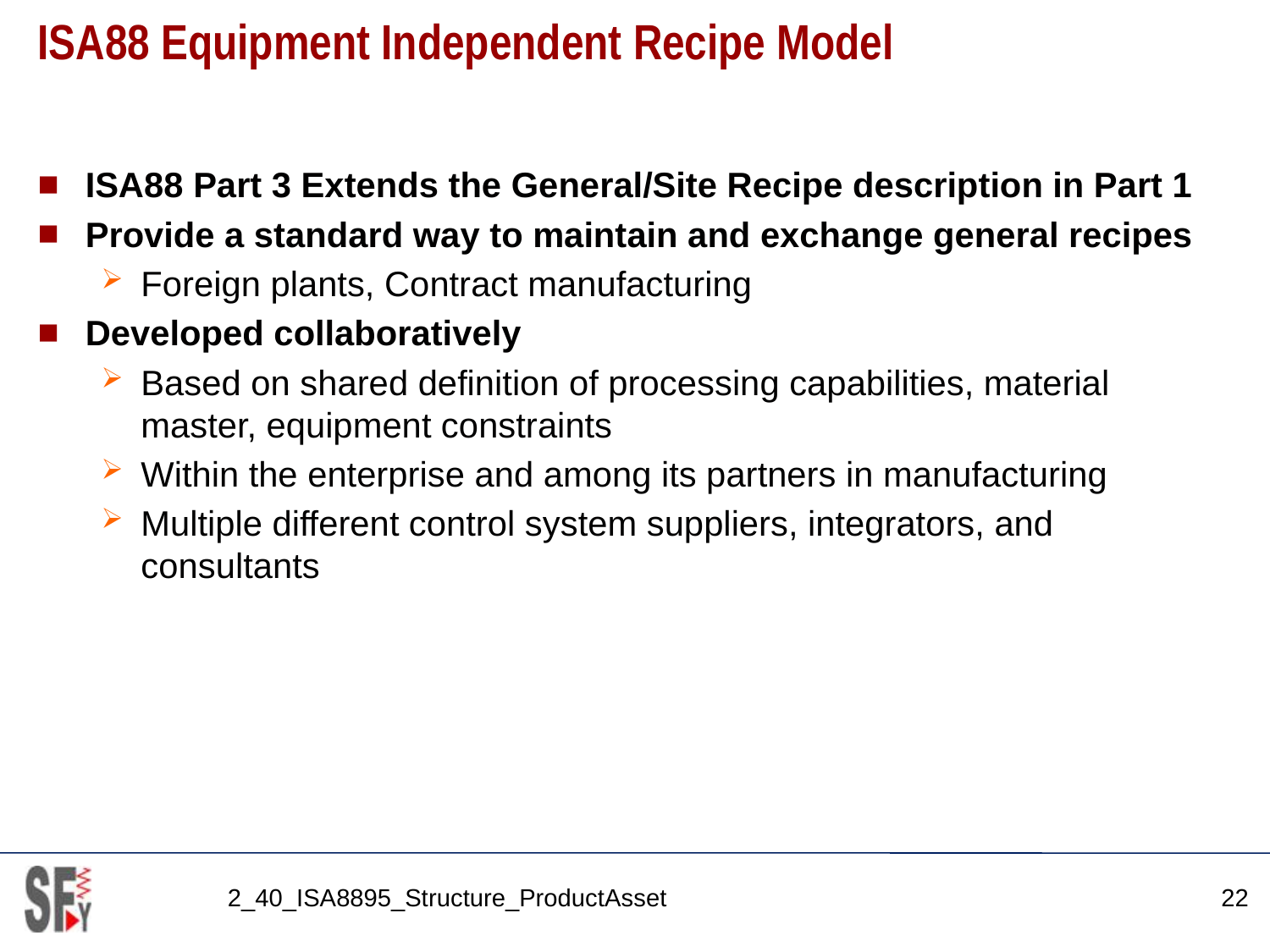

# ISA88 Equipment Independent Recipe Model
ISA88 Part 3 Extends the General/Site Recipe description in Part 1
Provide a standard way to maintain and exchange general recipes
Foreign plants, Contract manufacturing
Developed collaboratively
Based on shared definition of processing capabilities, material master, equipment constraints
Within the enterprise and among its partners in manufacturing
Multiple different control system suppliers, integrators, and consultants
2_40_ISA8895_Structure_ProductAsset
22